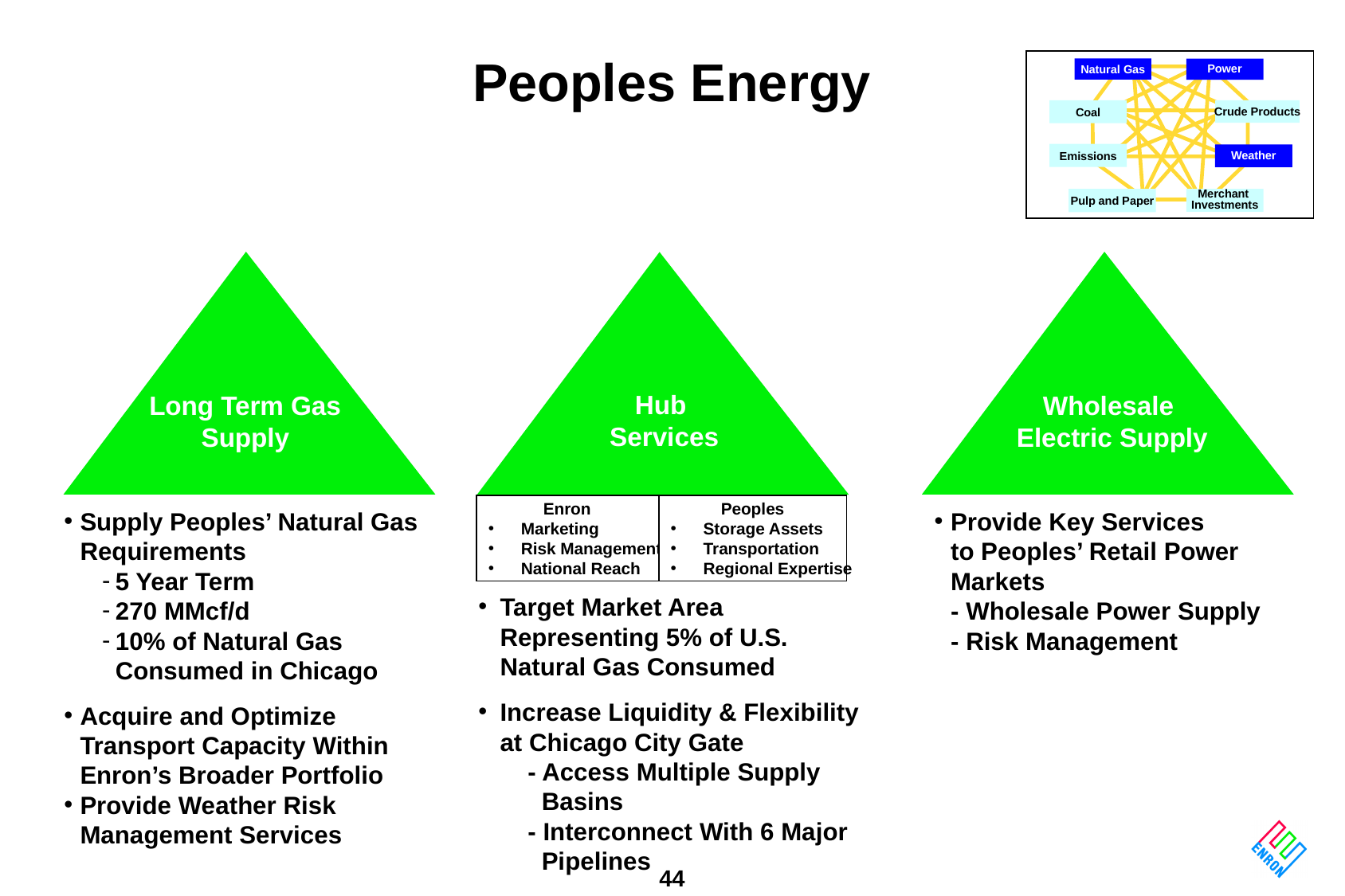

# Peoples Energy

Natural Gas
Power

Coal
Crude Products

Emissions
Weather

Pulp and Paper
Merchant
Investments

Hub
Services
Long Term Gas
 Supply
Wholesale
Electric Supply
            Enron
 Marketing
 Risk Management
 National Reach
           Peoples
 Storage Assets
 Transportation
 Regional Expertise
Supply Peoples’ Natural Gas
Requirements
5 Year Term
270 MMcf/d
10% of Natural Gas  Consumed in Chicago
Provide Key Services
to Peoples’ Retail Power
Markets
	- Wholesale Power Supply
	- Risk Management

Target Market Area
Representing 5% of U.S.
Natural Gas Consumed
Increase Liquidity & Flexibility
at Chicago City Gate
    - Access Multiple Supply
      Basins
    - Interconnect With 6 Major
      Pipelines

Acquire and Optimize
Transport Capacity Within Enron’s Broader Portfolio
Provide Weather Risk Management Services
44